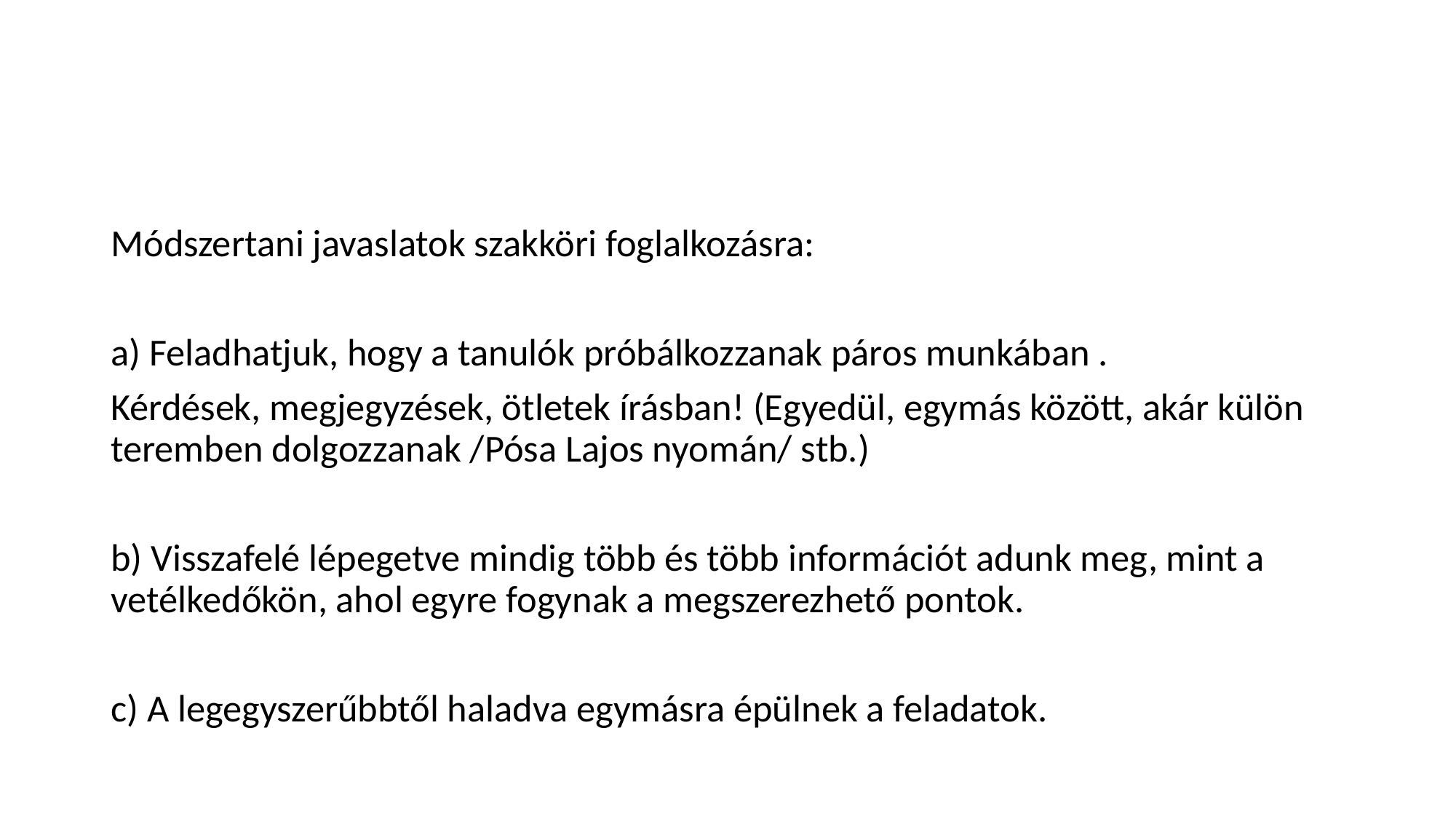

#
Módszertani javaslatok szakköri foglalkozásra:

a) Feladhatjuk, hogy a tanulók próbálkozzanak páros munkában .
Kérdések, megjegyzések, ötletek írásban! (Egyedül, egymás között, akár külön teremben dolgozzanak /Pósa Lajos nyomán/ stb.)

b) Visszafelé lépegetve mindig több és több információt adunk meg, mint a vetélkedőkön, ahol egyre fogynak a megszerezhető pontok.

c) A legegyszerűbbtől haladva egymásra épülnek a feladatok.